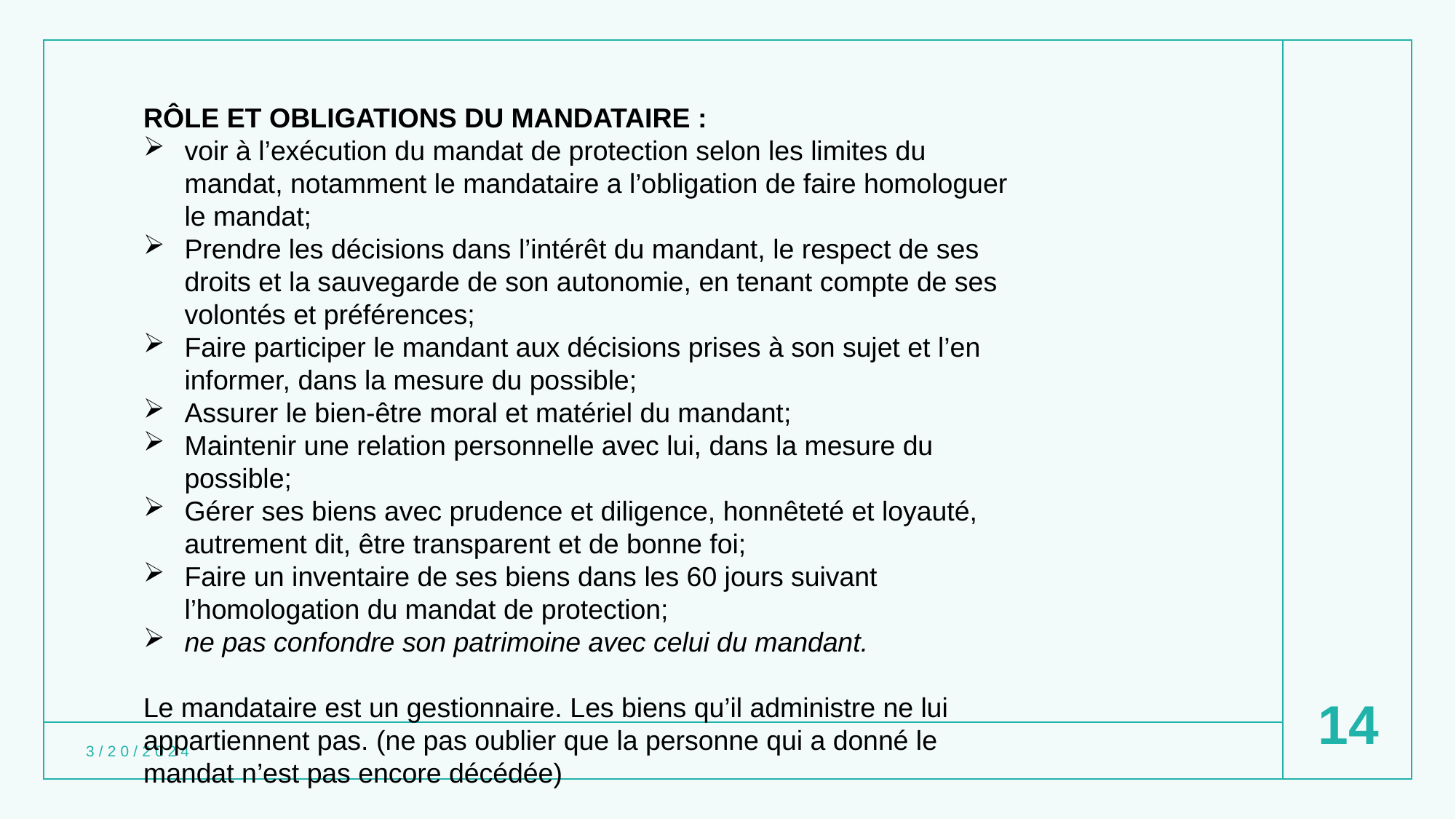

RÔLE ET OBLIGATIONS DU MANDATAIRE :
voir à l’exécution du mandat de protection selon les limites du mandat, notamment le mandataire a l’obligation de faire homologuer le mandat;
Prendre les décisions dans l’intérêt du mandant, le respect de ses droits et la sauvegarde de son autonomie, en tenant compte de ses volontés et préférences;
Faire participer le mandant aux décisions prises à son sujet et l’en informer, dans la mesure du possible;
Assurer le bien-être moral et matériel du mandant;
Maintenir une relation personnelle avec lui, dans la mesure du possible;
Gérer ses biens avec prudence et diligence, honnêteté et loyauté, autrement dit, être transparent et de bonne foi;
Faire un inventaire de ses biens dans les 60 jours suivant l’homologation du mandat de protection;
ne pas confondre son patrimoine avec celui du mandant.

Le mandataire est un gestionnaire. Les biens qu’il administre ne lui appartiennent pas. (ne pas oublier que la personne qui a donné le mandat n’est pas encore décédée)

14
3/20/2024